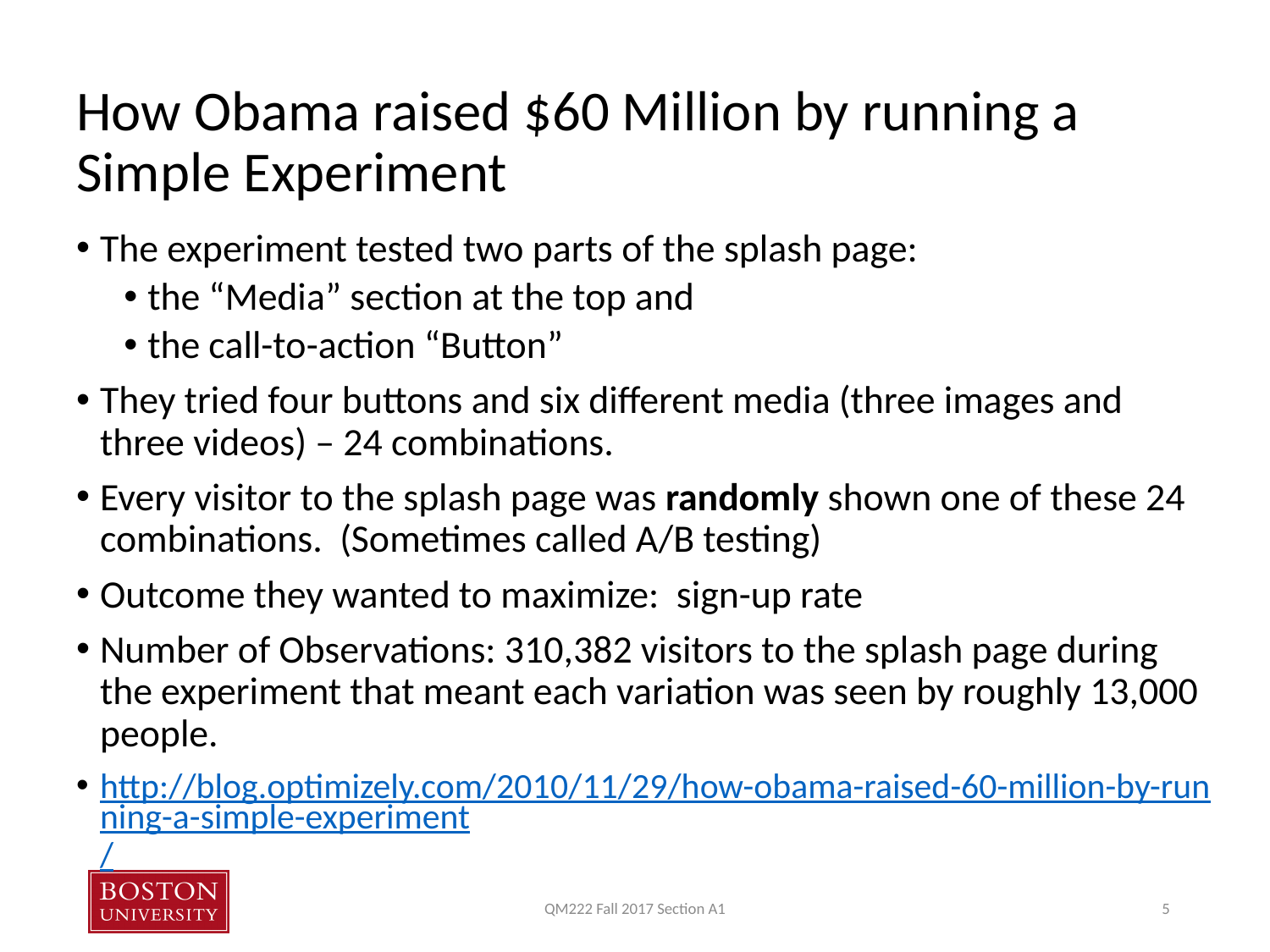

# How Obama raised $60 Million by running a Simple Experiment
The experiment tested two parts of the splash page:
the “Media” section at the top and
the call-to-action “Button”
They tried four buttons and six different media (three images and three videos) – 24 combinations.
Every visitor to the splash page was randomly shown one of these 24 combinations.  (Sometimes called A/B testing)
Outcome they wanted to maximize:  sign-up rate
Number of Observations: 310,382 visitors to the splash page during the experiment that meant each variation was seen by roughly 13,000 people.
http://blog.optimizely.com/2010/11/29/how-obama-raised-60-million-by-running-a-simple-experiment/
QM222 Fall 2017 Section A1
5